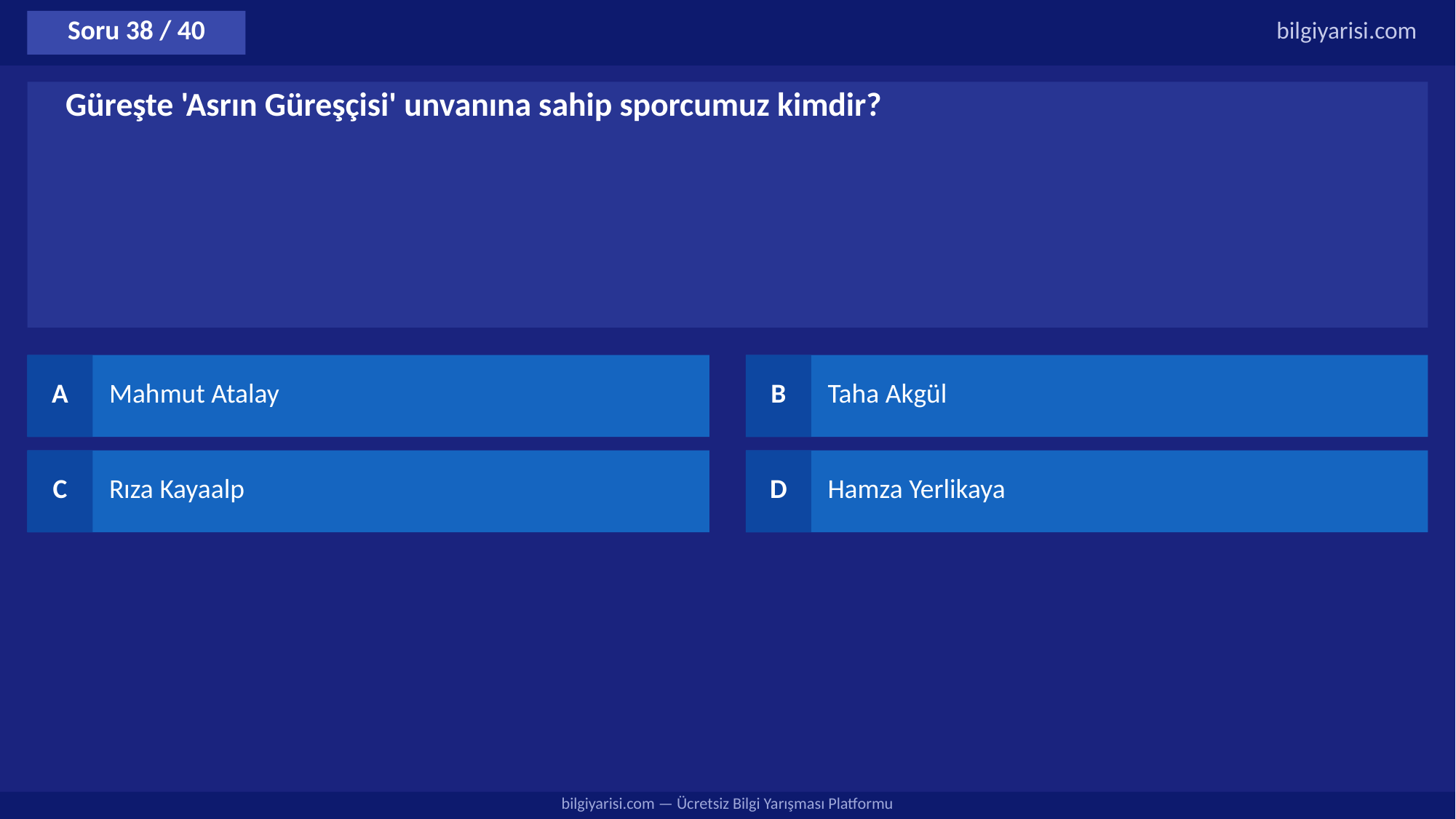

Soru 38 / 40
bilgiyarisi.com

Güreşte 'Asrın Güreşçisi' unvanına sahip sporcumuz kimdir?

A
Mahmut Atalay

B
Taha Akgül

C
Rıza Kayaalp

D
Hamza Yerlikaya
bilgiyarisi.com — Ücretsiz Bilgi Yarışması Platformu